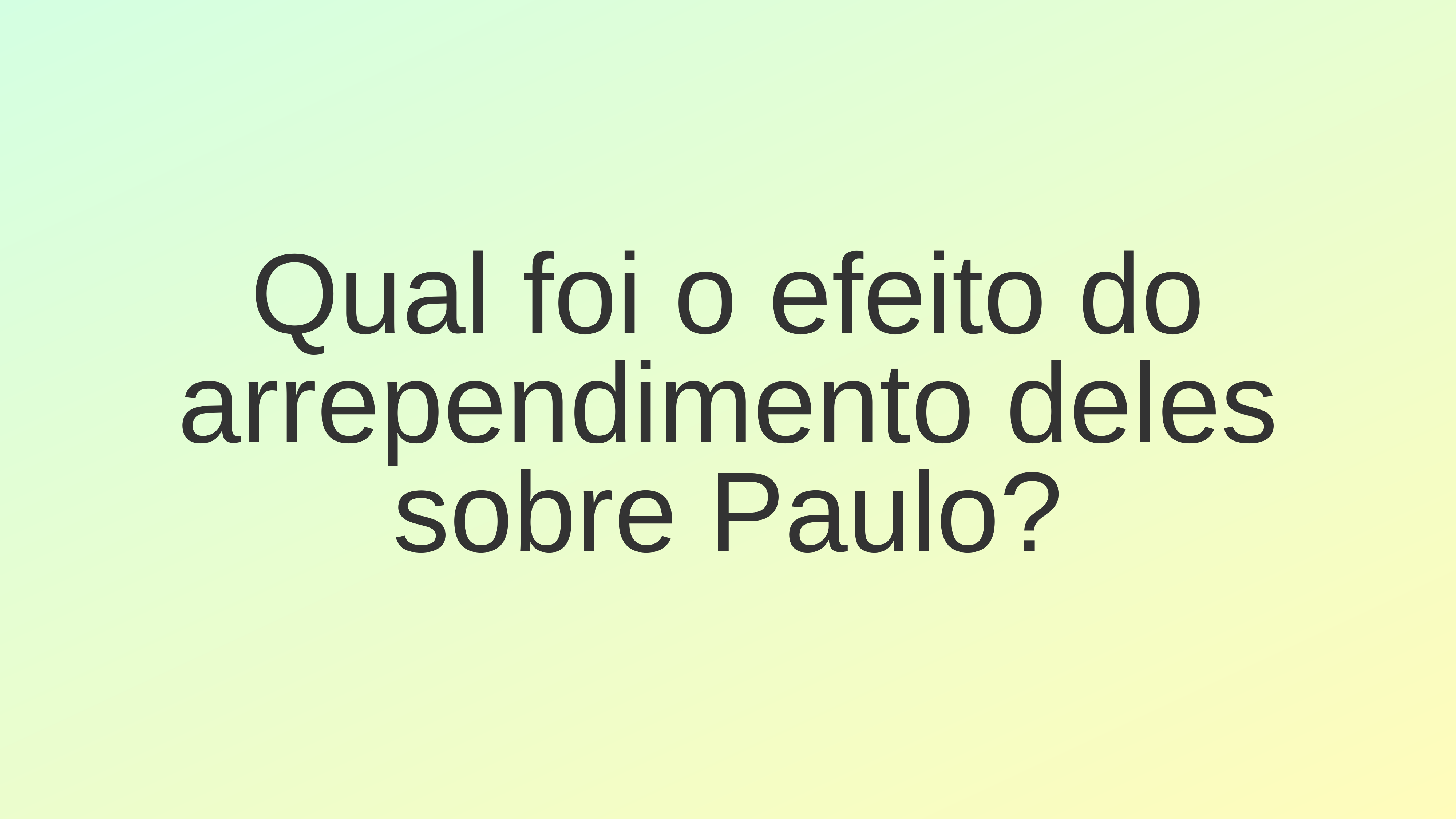

Qual foi o efeito do arrependimento deles sobre Paulo?